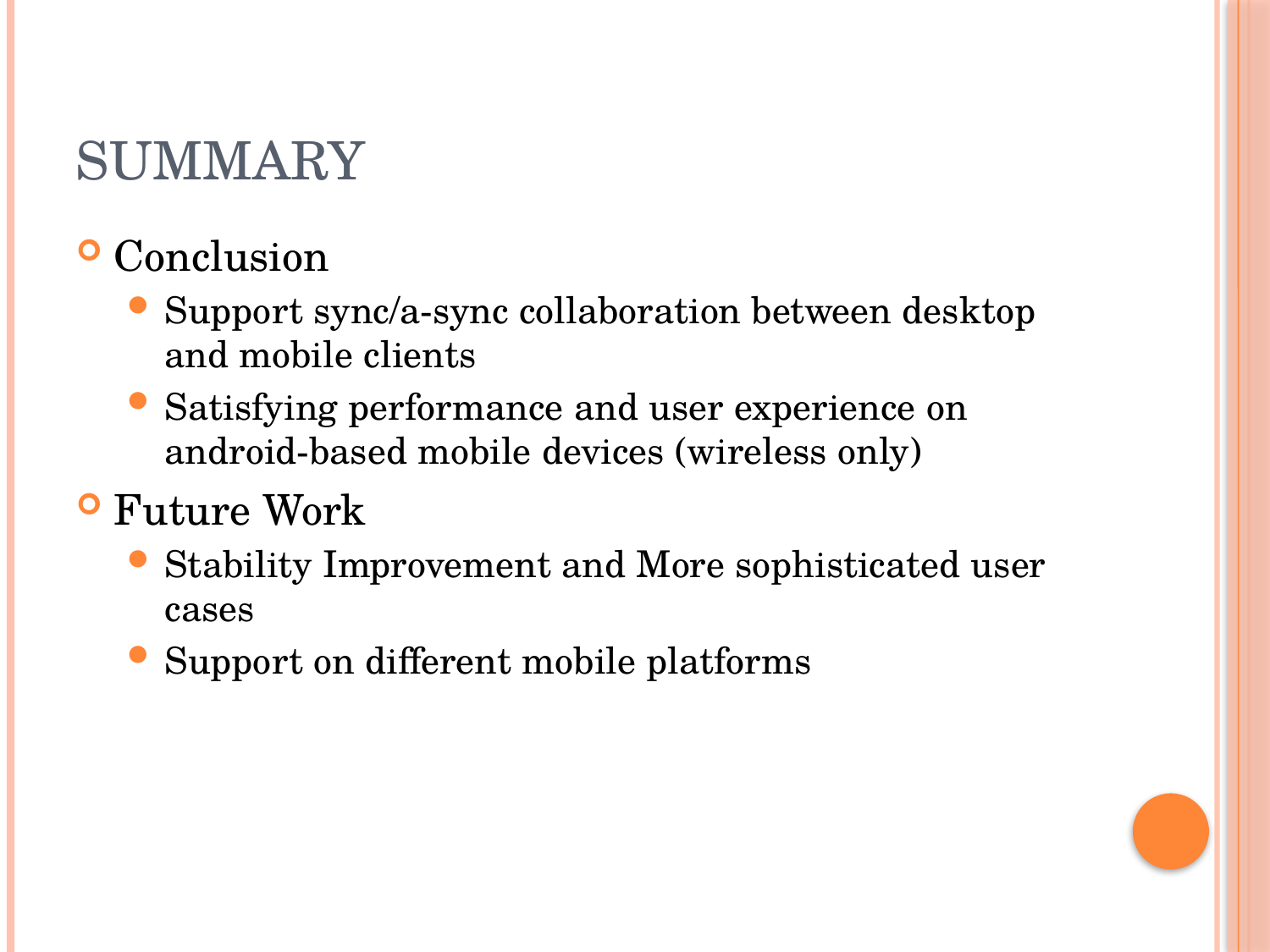

# Summary
Conclusion
Support sync/a-sync collaboration between desktop and mobile clients
Satisfying performance and user experience on android-based mobile devices (wireless only)
Future Work
Stability Improvement and More sophisticated user cases
Support on different mobile platforms